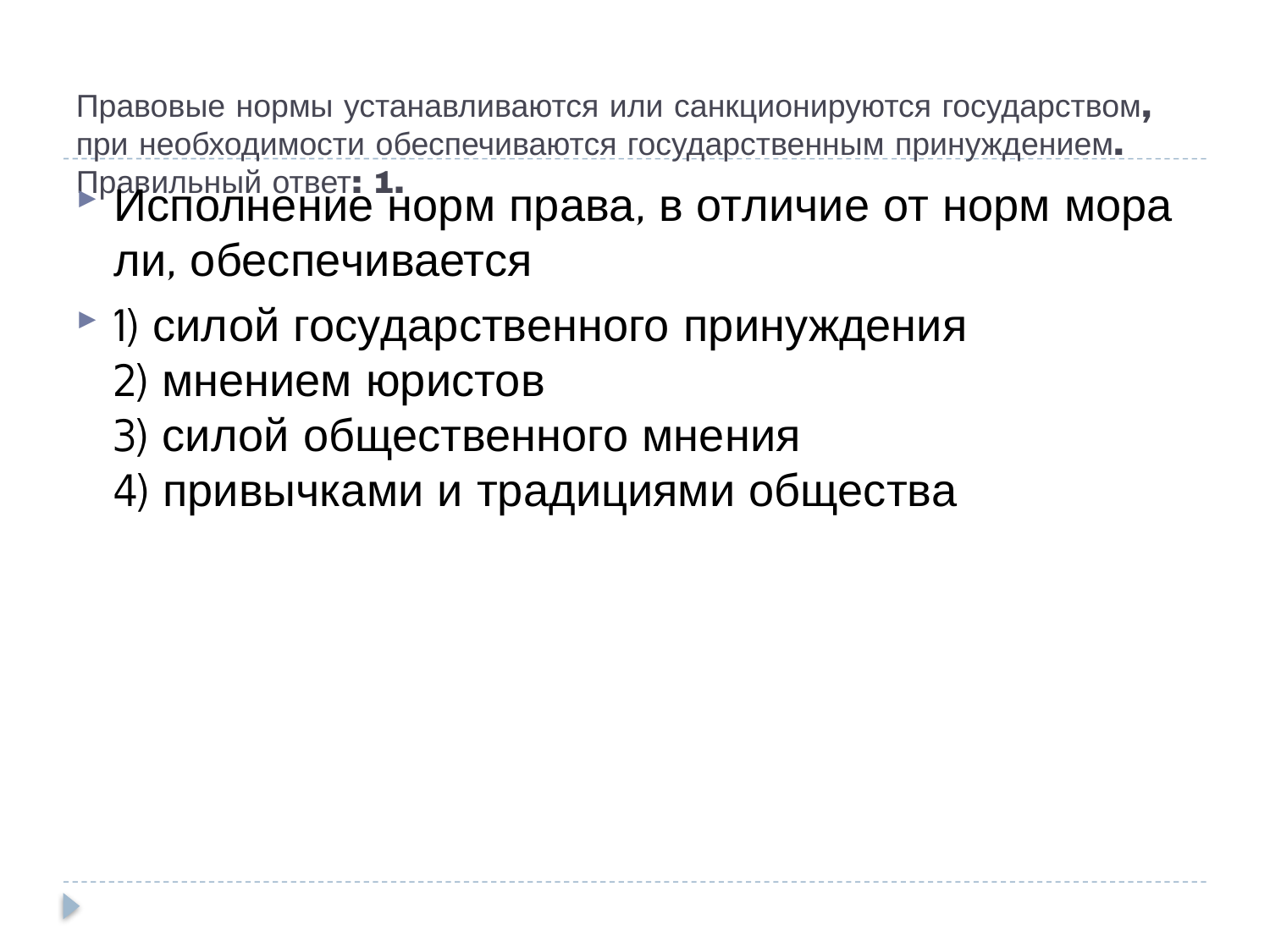

# Правовые нормы устанавливаются или санкционируются государством, при необходимости обеспечиваются государственным принуждением. Правильный ответ: 1.
Ис­пол­не­ние норм права, в от­ли­чие от норм мо­ра­ли, обес­пе­чи­ва­ет­ся
1) силой го­су­дар­ствен­но­го при­нуж­де­ния
2) мне­ни­ем юри­стов
3) силой об­ще­ствен­но­го мне­ния
4) при­выч­ка­ми и тра­ди­ци­я­ми об­ще­ства